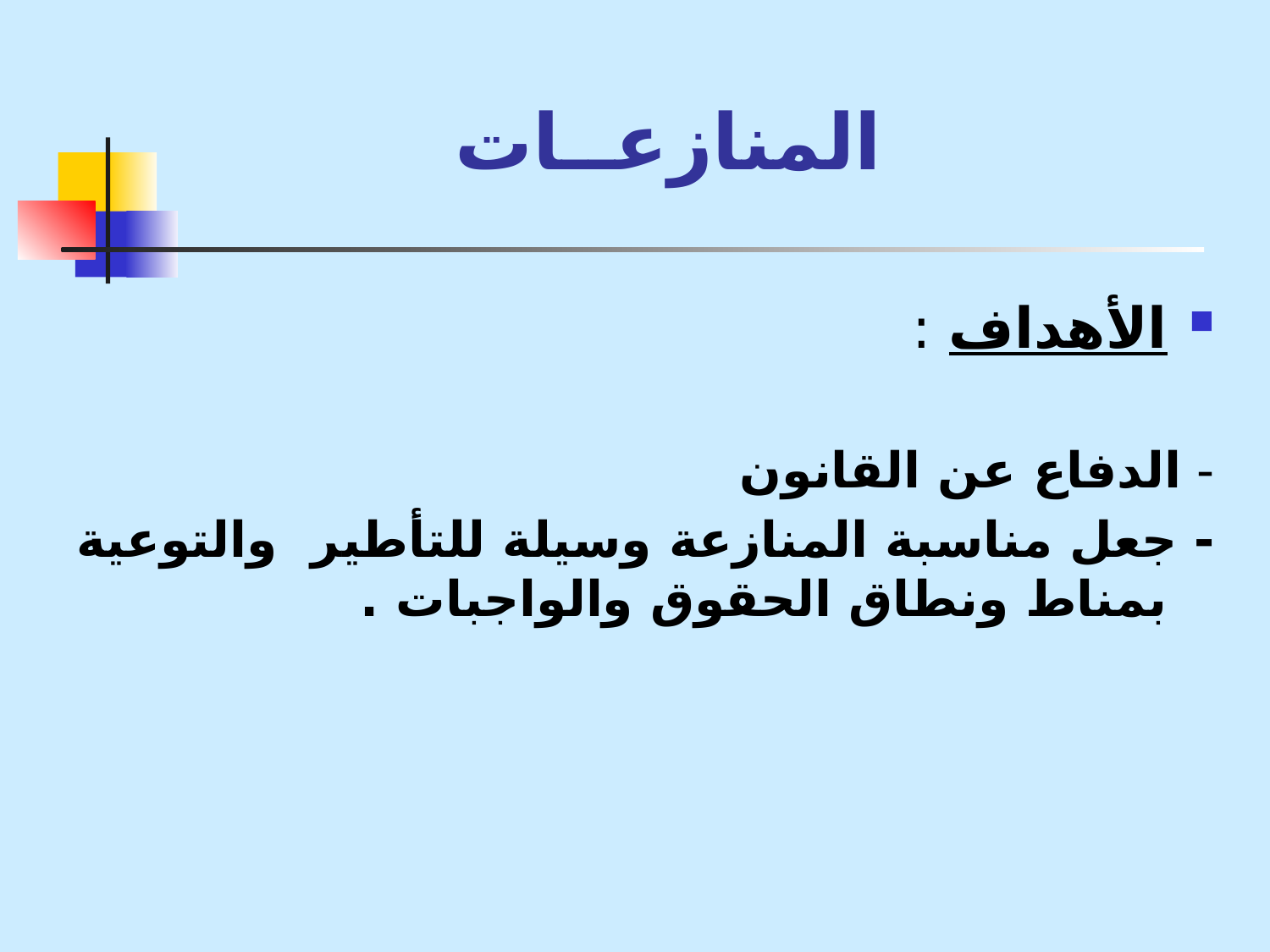

# المنازعــات
الأهداف :

- الدفاع عن القانون
- جعل مناسبة المنازعة وسيلة للتأطير  والتوعية بمناط ونطاق الحقوق والواجبات .